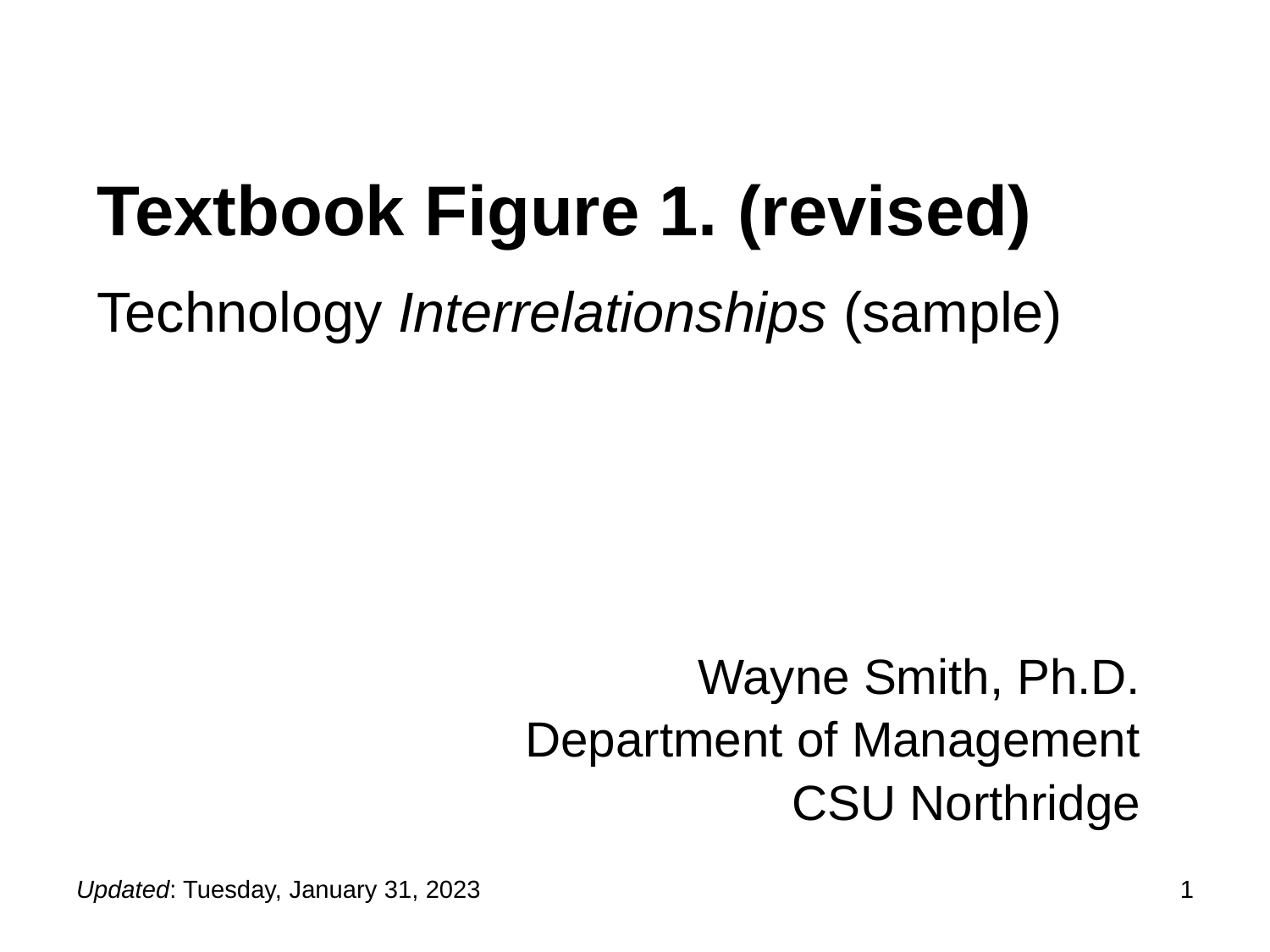

# Textbook Figure 1. (revised)
Technology Interrelationships (sample)
Wayne Smith, Ph.D.
Department of Management
CSU Northridge
Updated: Tuesday, January 31, 2023
1